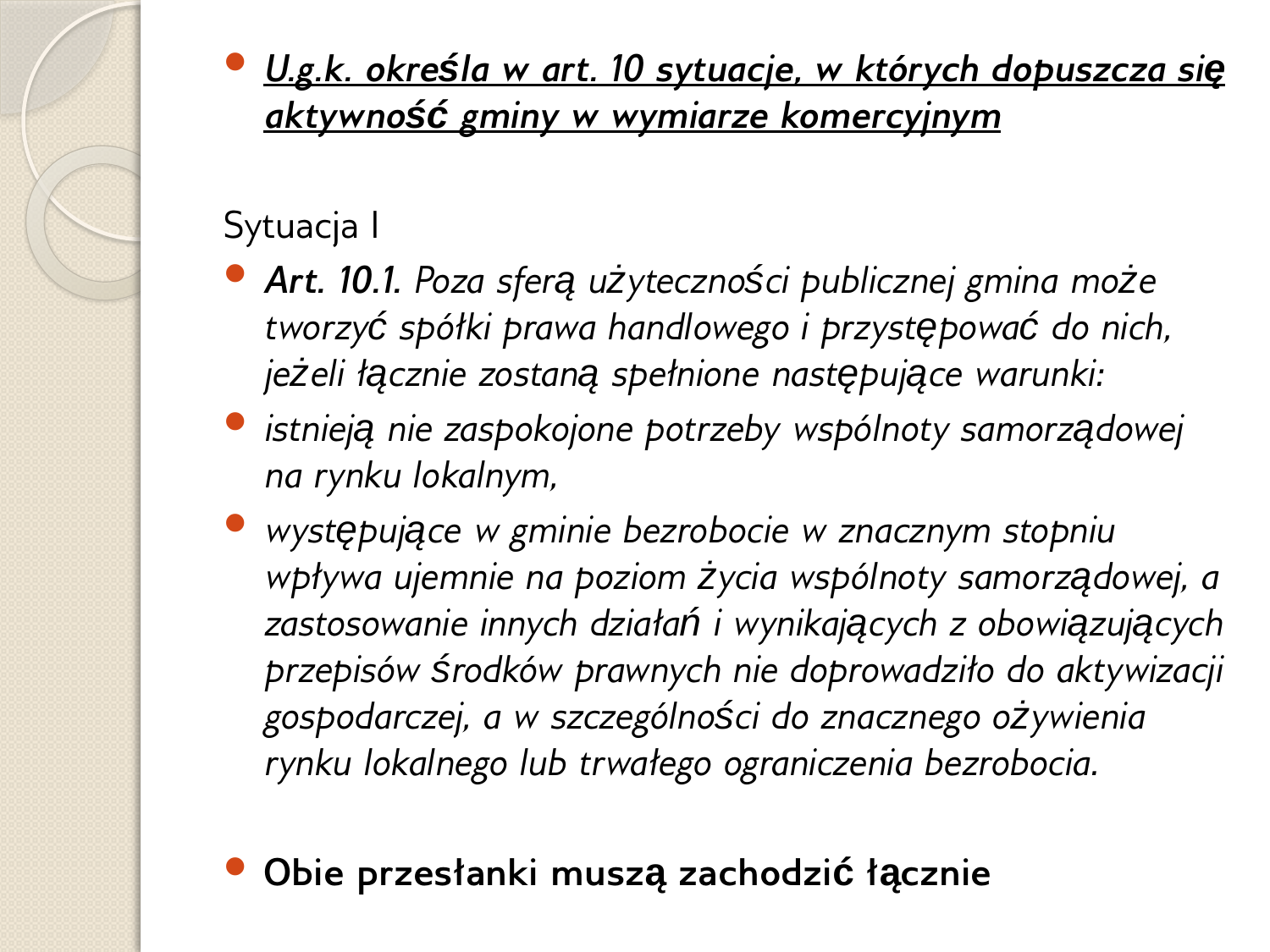

U.g.k. określa w art. 10 sytuacje, w których dopuszcza się aktywność gminy w wymiarze komercyjnym

Sytuacja I
Art. 10.1. Poza sferą użyteczności publicznej gmina może tworzyć spółki prawa handlowego i przystępować do nich, jeżeli łącznie zostaną spełnione następujące warunki:
istnieją nie zaspokojone potrzeby wspólnoty samorządowej na rynku lokalnym,
występujące w gminie bezrobocie w znacznym stopniu wpływa ujemnie na poziom życia wspólnoty samorządowej, a zastosowanie innych działań i wynikających z obowiązujących przepisów środków prawnych nie doprowadziło do aktywizacji gospodarczej, a w szczególności do znacznego ożywienia rynku lokalnego lub trwałego ograniczenia bezrobocia.

Obie przesłanki muszą zachodzić łącznie